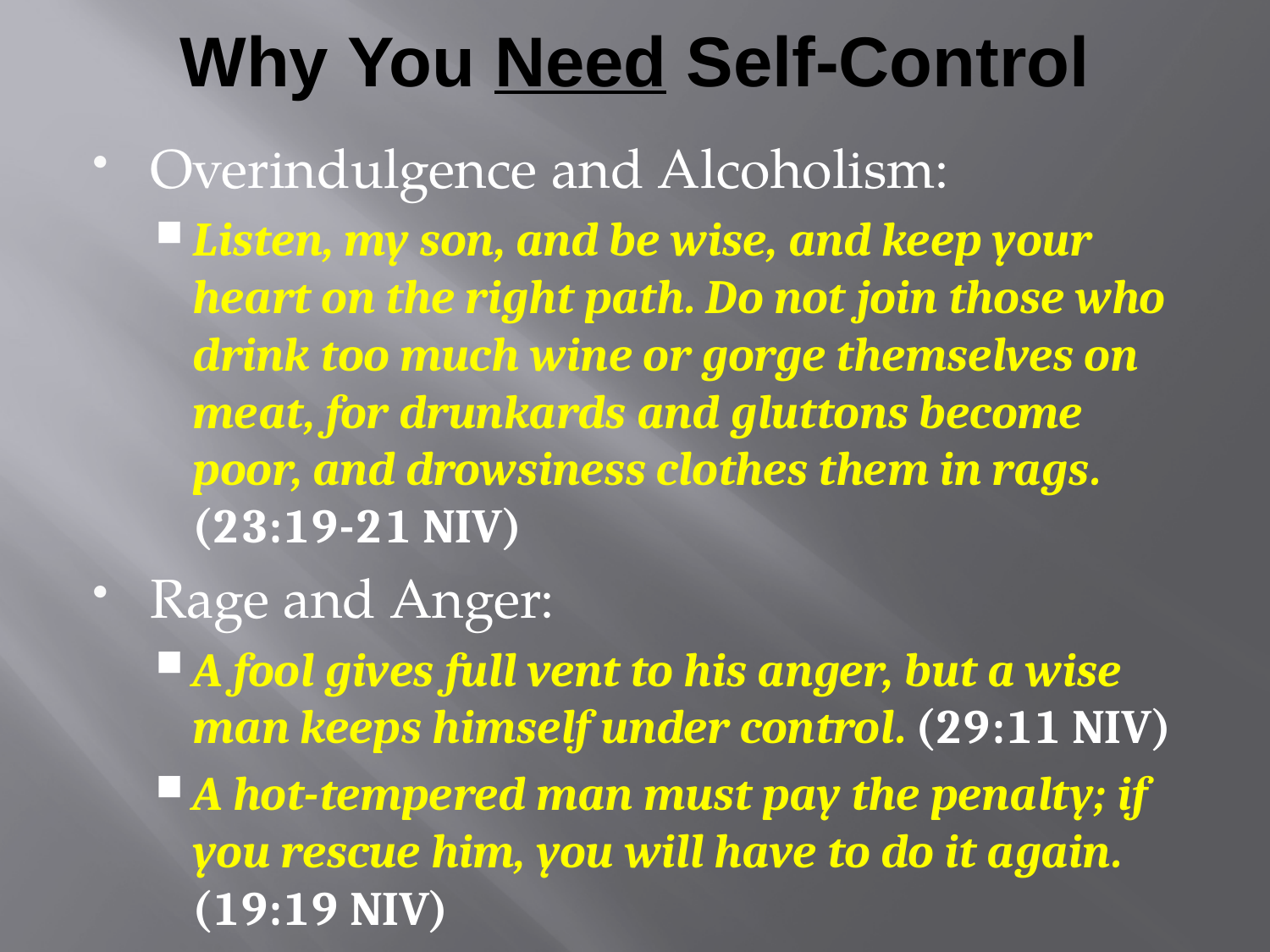

# Why You Need Self-Control
Overindulgence and Alcoholism:
Listen, my son, and be wise, and keep your heart on the right path. Do not join those who drink too much wine or gorge themselves on meat, for drunkards and gluttons become poor, and drowsiness clothes them in rags. (23:19-21 NIV)
Rage and Anger:
A fool gives full vent to his anger, but a wise man keeps himself under control. (29:11 NIV)
A hot-tempered man must pay the penalty; if you rescue him, you will have to do it again. (19:19 NIV)